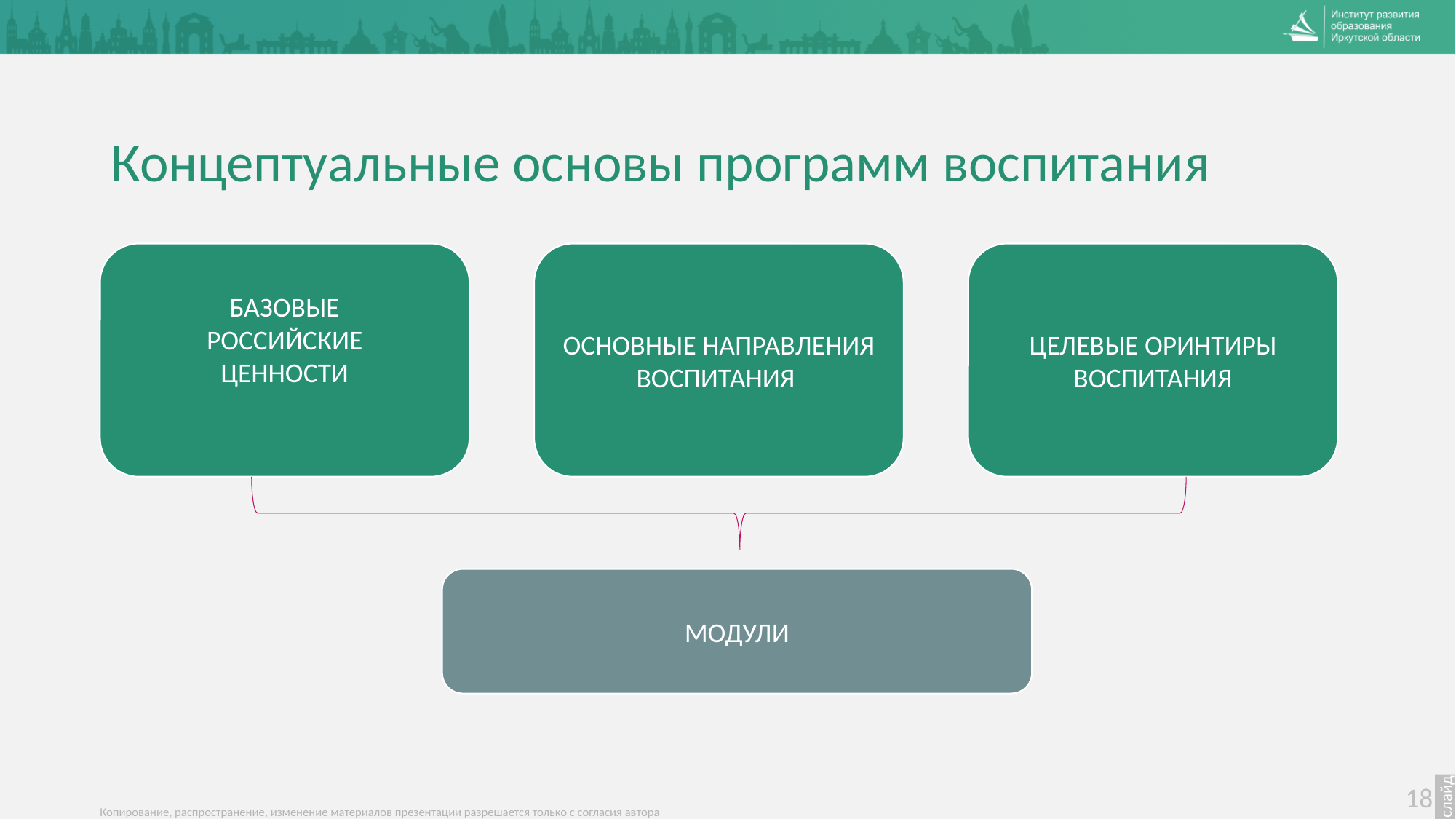

# Концептуальные основы программ воспитания

ОСНОВНЫЕ НАПРАВЛЕНИЯ ВОСПИТАНИЯ
ЦЕЛЕВЫЕ ОРИНТИРЫ ВОСПИТАНИЯ
БАЗОВЫЕ РОССИЙСКИЕ ЦЕННОСТИ

МОДУЛИ